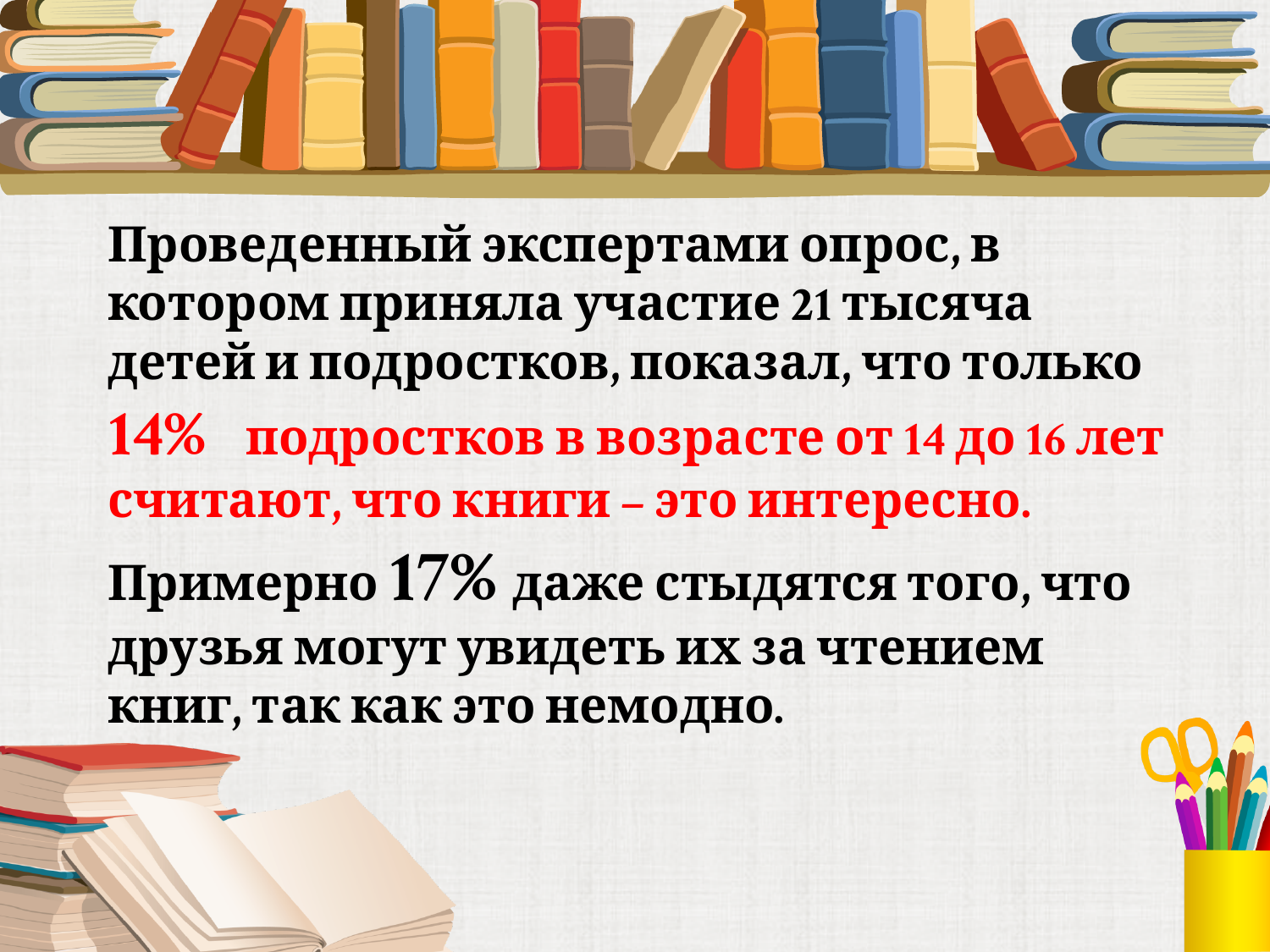

Проведенный экспертами опрос, в котором приняла участие 21 тысяча детей и подростков, показал, что только 14%    подростков в возрасте от 14 до 16 лет считают, что книги – это интересно. Примерно 17% даже стыдятся того, что друзья могут увидеть их за чтением книг, так как это немодно.